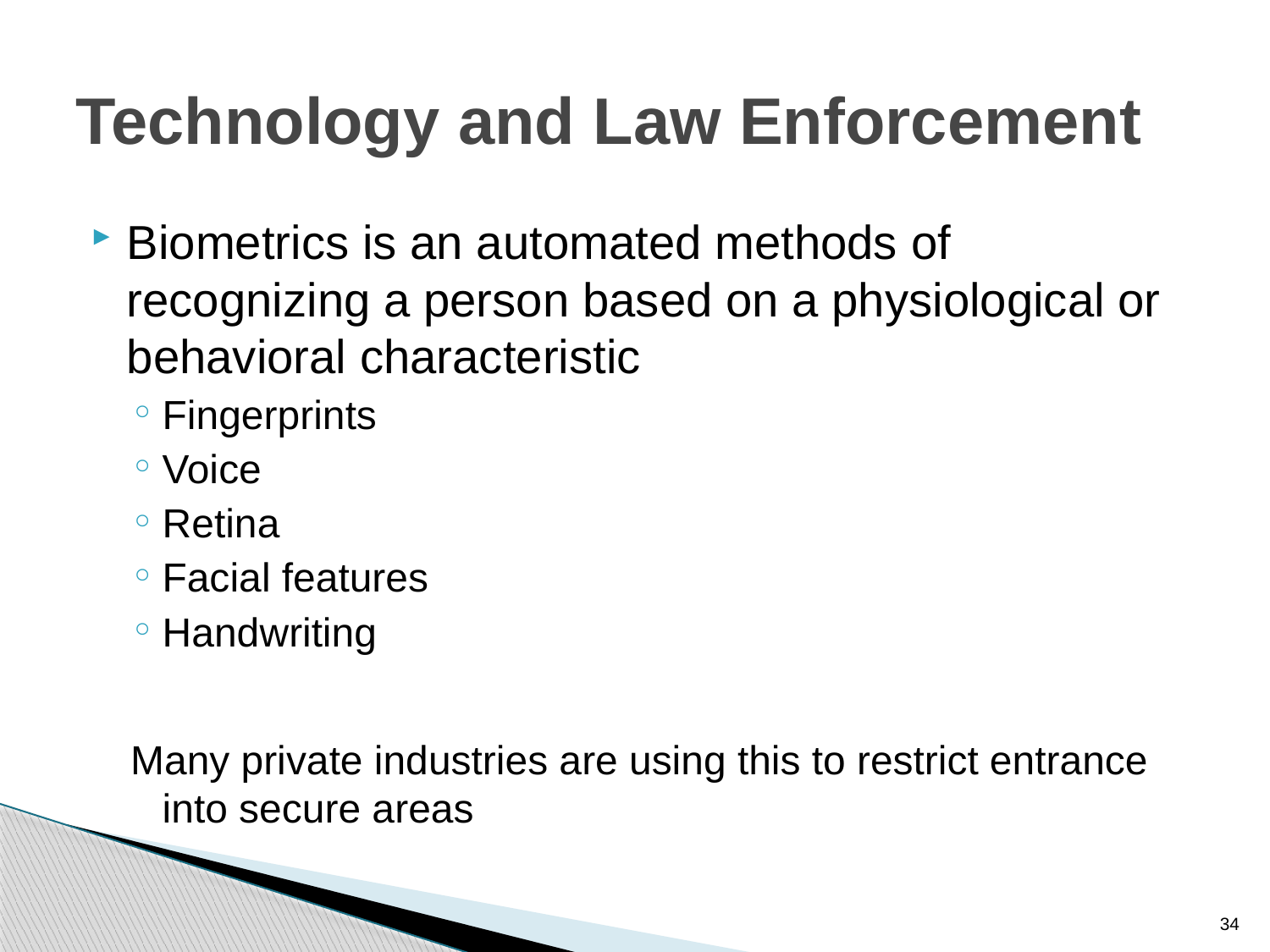

# Technology and Law Enforcement
Biometrics is an automated methods of recognizing a person based on a physiological or behavioral characteristic
Fingerprints
Voice
Retina
Facial features
Handwriting

Many private industries are using this to restrict entrance into secure areas

34